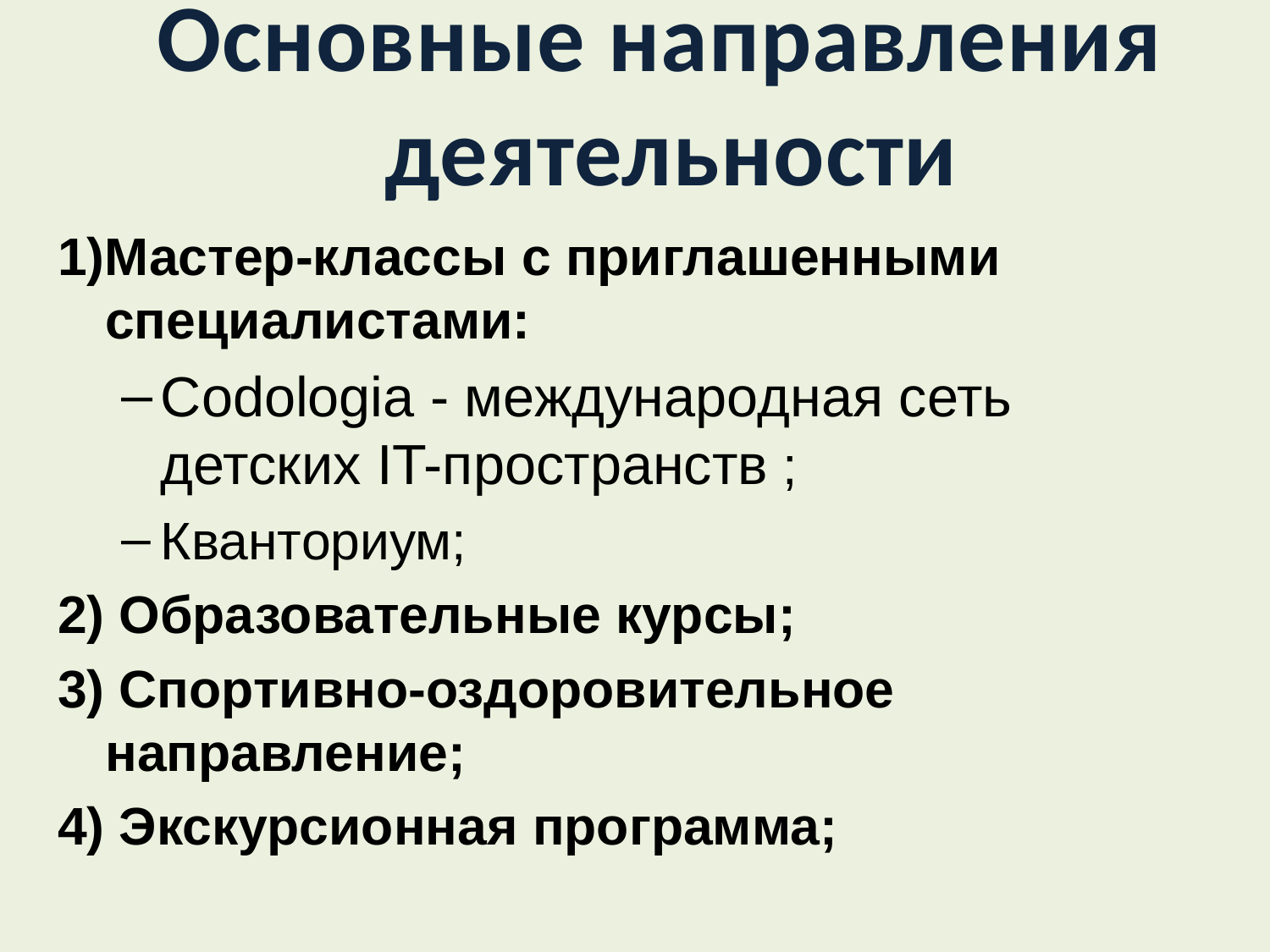

Основные направления
деятельности
1)Мастер-классы с приглашенными специалистами:
Codologia - международная сеть детских IT-пространств ;
Кванториум;
2) Образовательные курсы;
3) Спортивно-оздоровительное направление;
4) Экскурсионная программа;